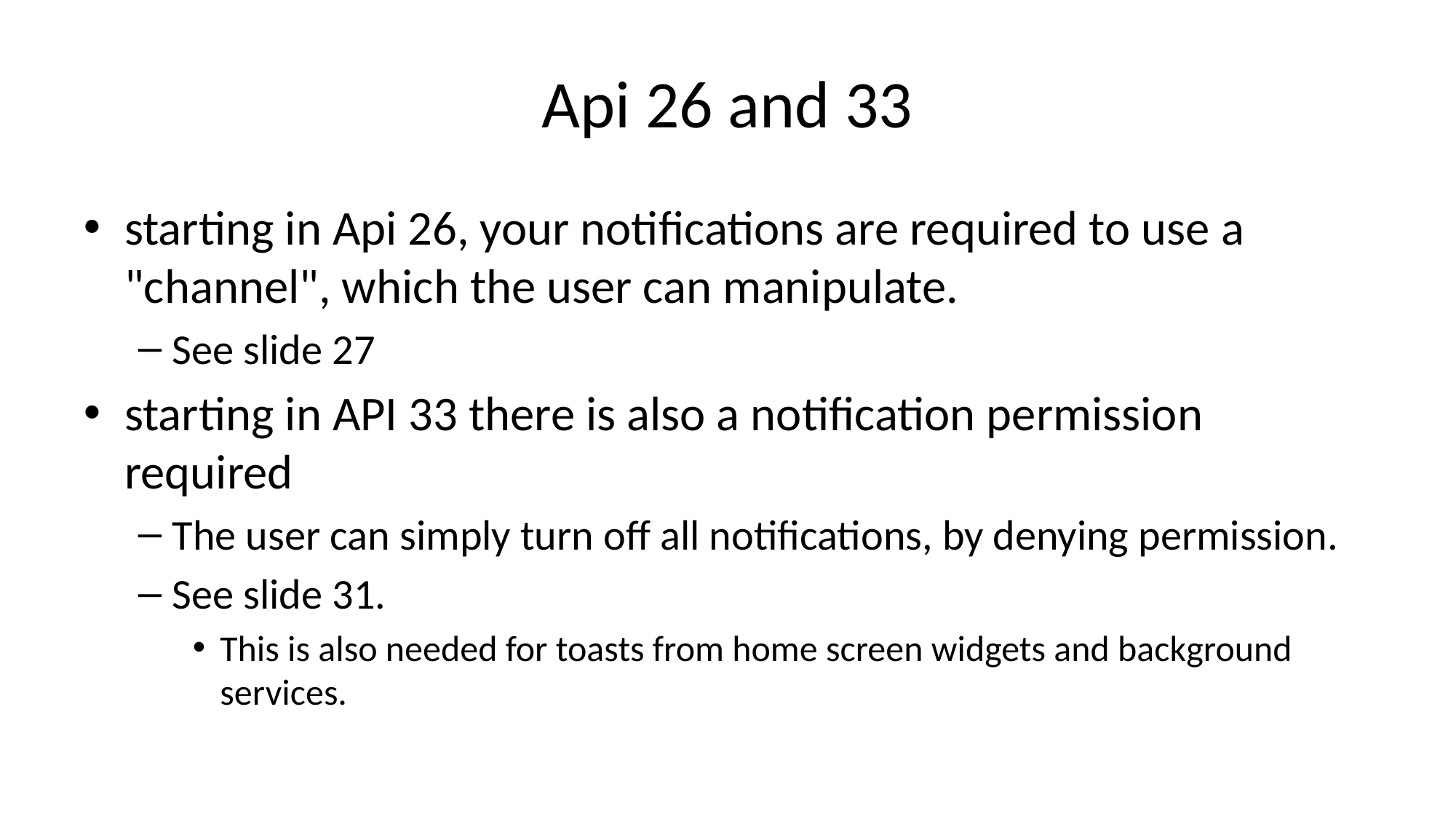

# Api 26 and 33
starting in Api 26, your notifications are required to use a "channel", which the user can manipulate.
See slide 27
starting in API 33 there is also a notification permission required
The user can simply turn off all notifications, by denying permission.
See slide 31.
This is also needed for toasts from home screen widgets and background services.